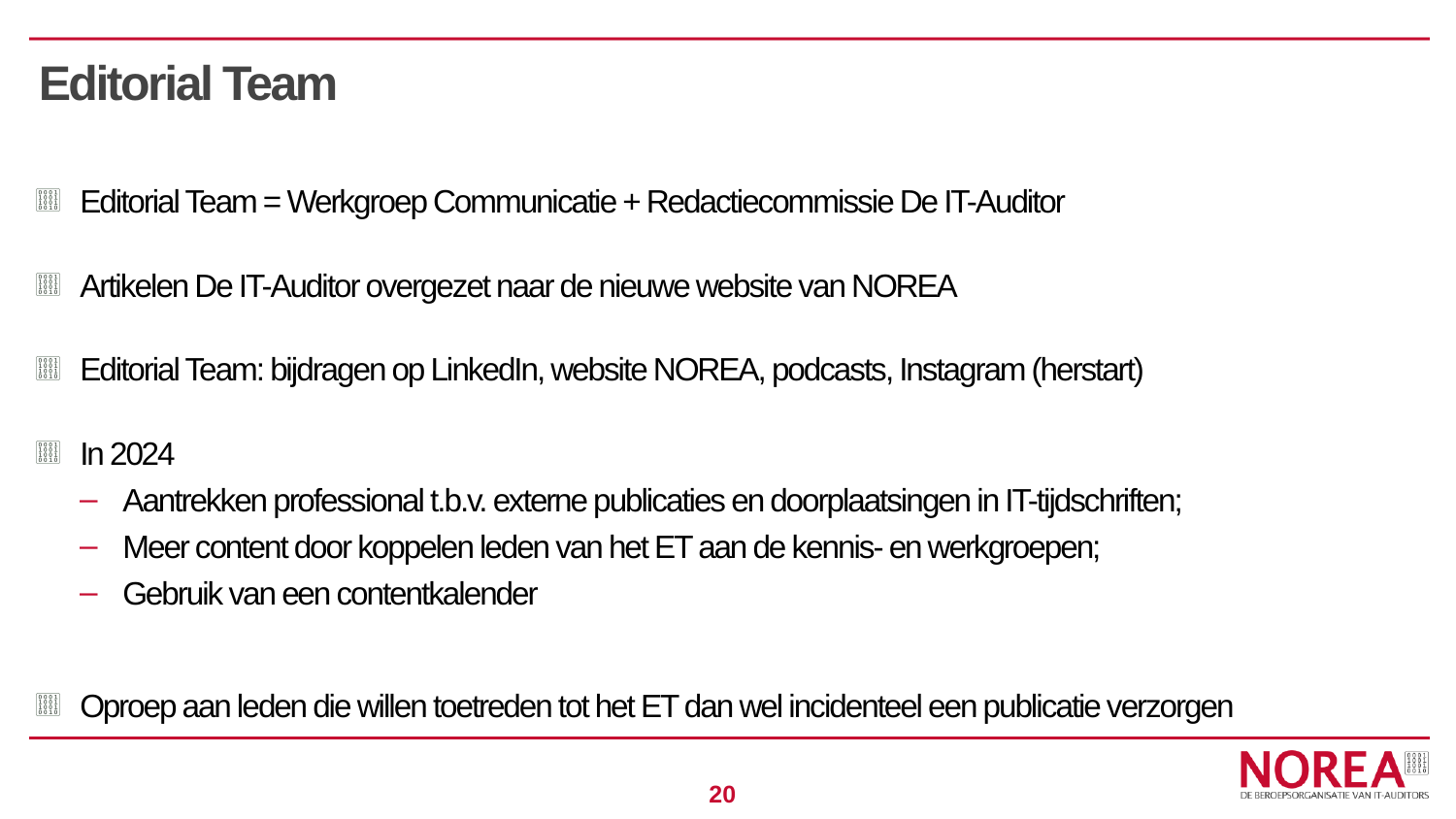

# Editorial Team
Editorial Team = Werkgroep Communicatie + Redactiecommissie De IT-Auditor
Artikelen De IT-Auditor overgezet naar de nieuwe website van NOREA
Editorial Team: bijdragen op LinkedIn, website NOREA, podcasts, Instagram (herstart)
In 2024
Aantrekken professional t.b.v. externe publicaties en doorplaatsingen in IT-tijdschriften;
Meer content door koppelen leden van het ET aan de kennis- en werkgroepen;
Gebruik van een contentkalender

Oproep aan leden die willen toetreden tot het ET dan wel incidenteel een publicatie verzorgen